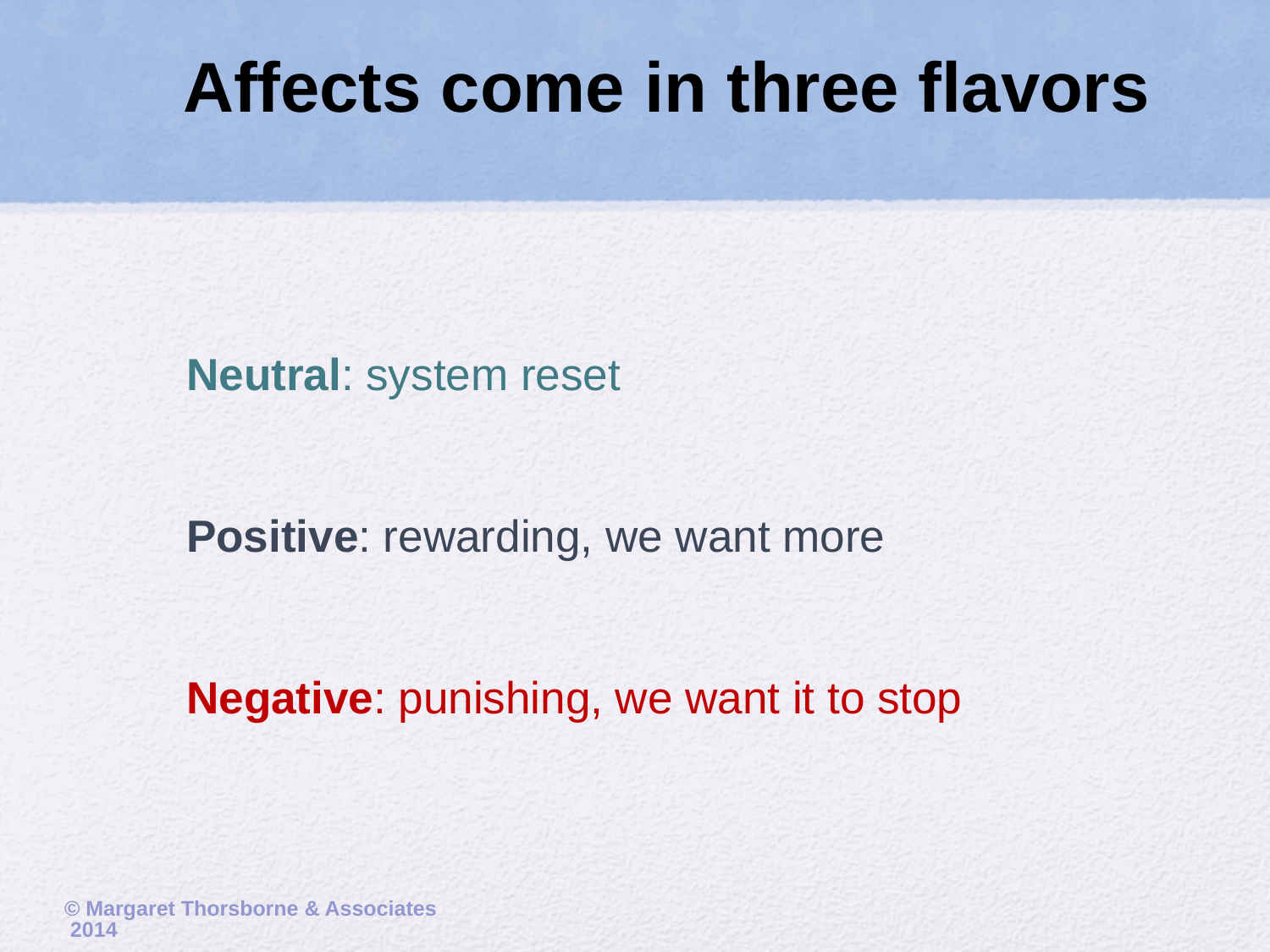

# Affects come in three flavors

		Neutral: system reset

		Positive: rewarding, we want more

		Negative: punishing, we want it to stop

© Margaret Thorsborne & Associates 2014